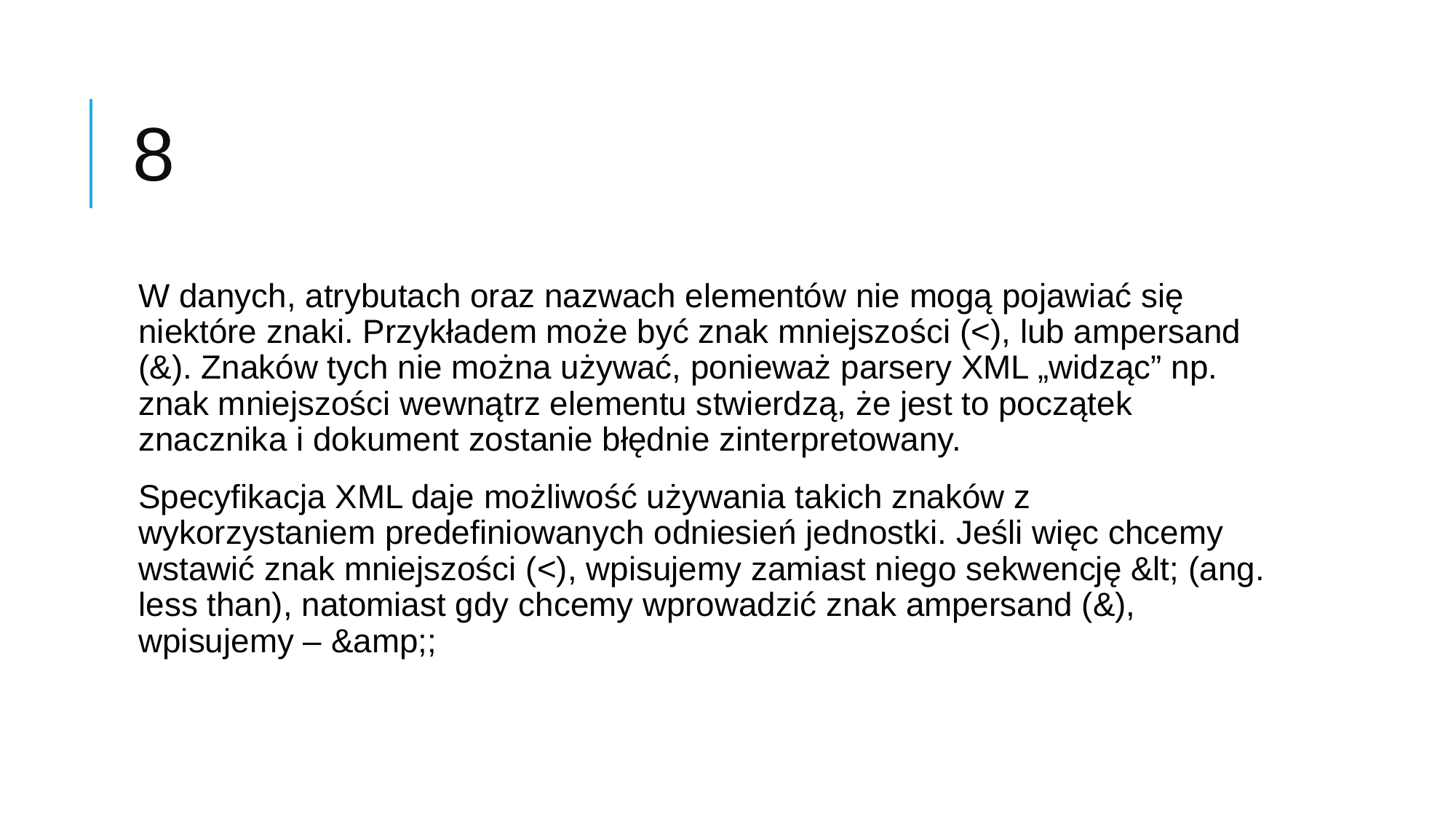

# 8
W danych, atrybutach oraz nazwach elementów nie mogą pojawiać się niektóre znaki. Przykładem może być znak mniejszości (<), lub ampersand (&). Znaków tych nie można używać, ponieważ parsery XML „widząc” np. znak mniejszości wewnątrz elementu stwierdzą, że jest to początek znacznika i dokument zostanie błędnie zinterpretowany.
Specyfikacja XML daje możliwość używania takich znaków z wykorzystaniem predefiniowanych odniesień jednostki. Jeśli więc chcemy wstawić znak mniejszości (<), wpisujemy zamiast niego sekwencję &lt; (ang. less than), natomiast gdy chcemy wprowadzić znak ampersand (&), wpisujemy – &amp;;